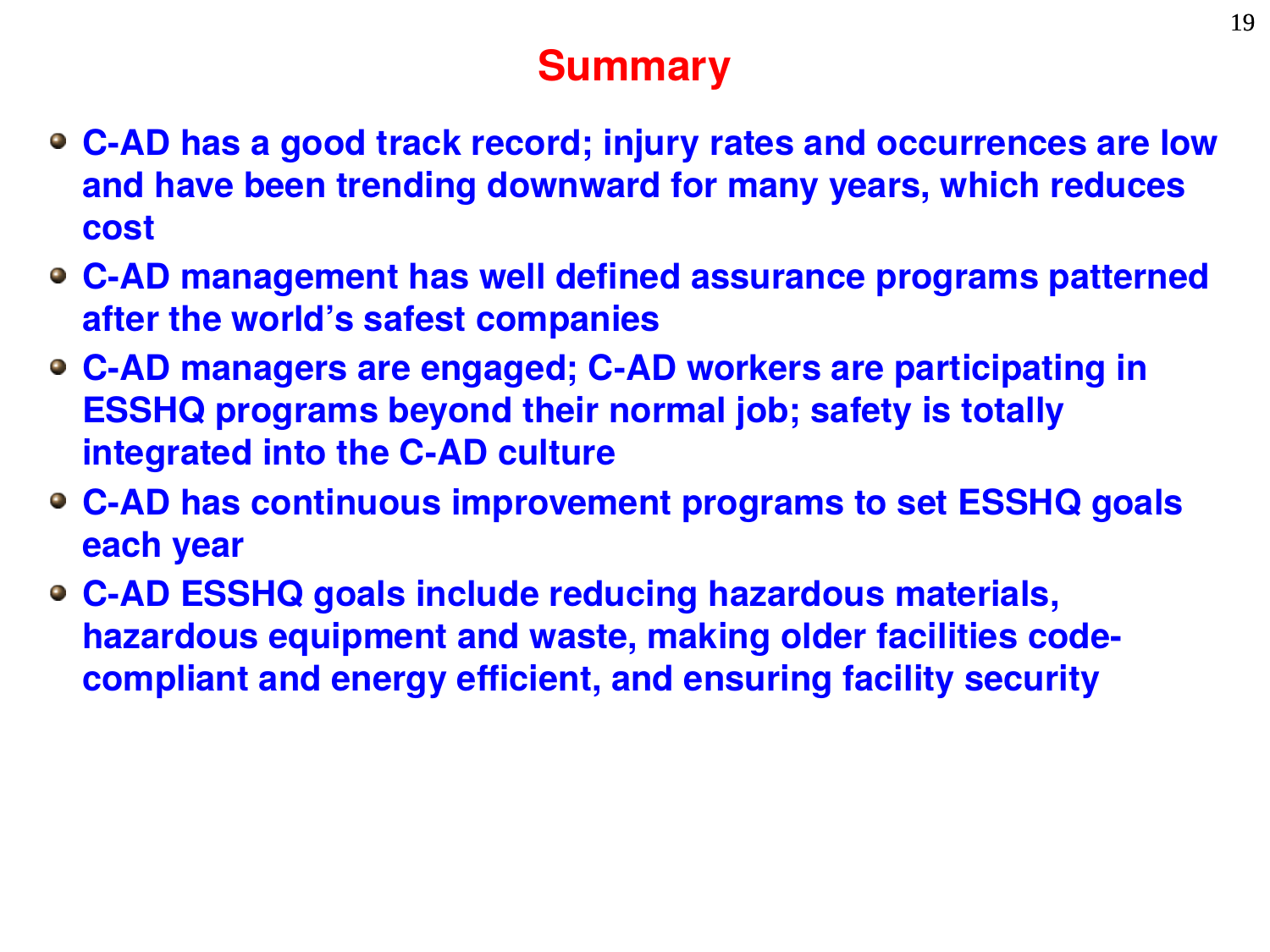

# Summary
C-AD has a good track record; injury rates and occurrences are low and have been trending downward for many years, which reduces cost
C-AD management has well defined assurance programs patterned after the world’s safest companies
C-AD managers are engaged; C-AD workers are participating in ESSHQ programs beyond their normal job; safety is totally integrated into the C-AD culture
C-AD has continuous improvement programs to set ESSHQ goals each year
C-AD ESSHQ goals include reducing hazardous materials, hazardous equipment and waste, making older facilities code-compliant and energy efficient, and ensuring facility security